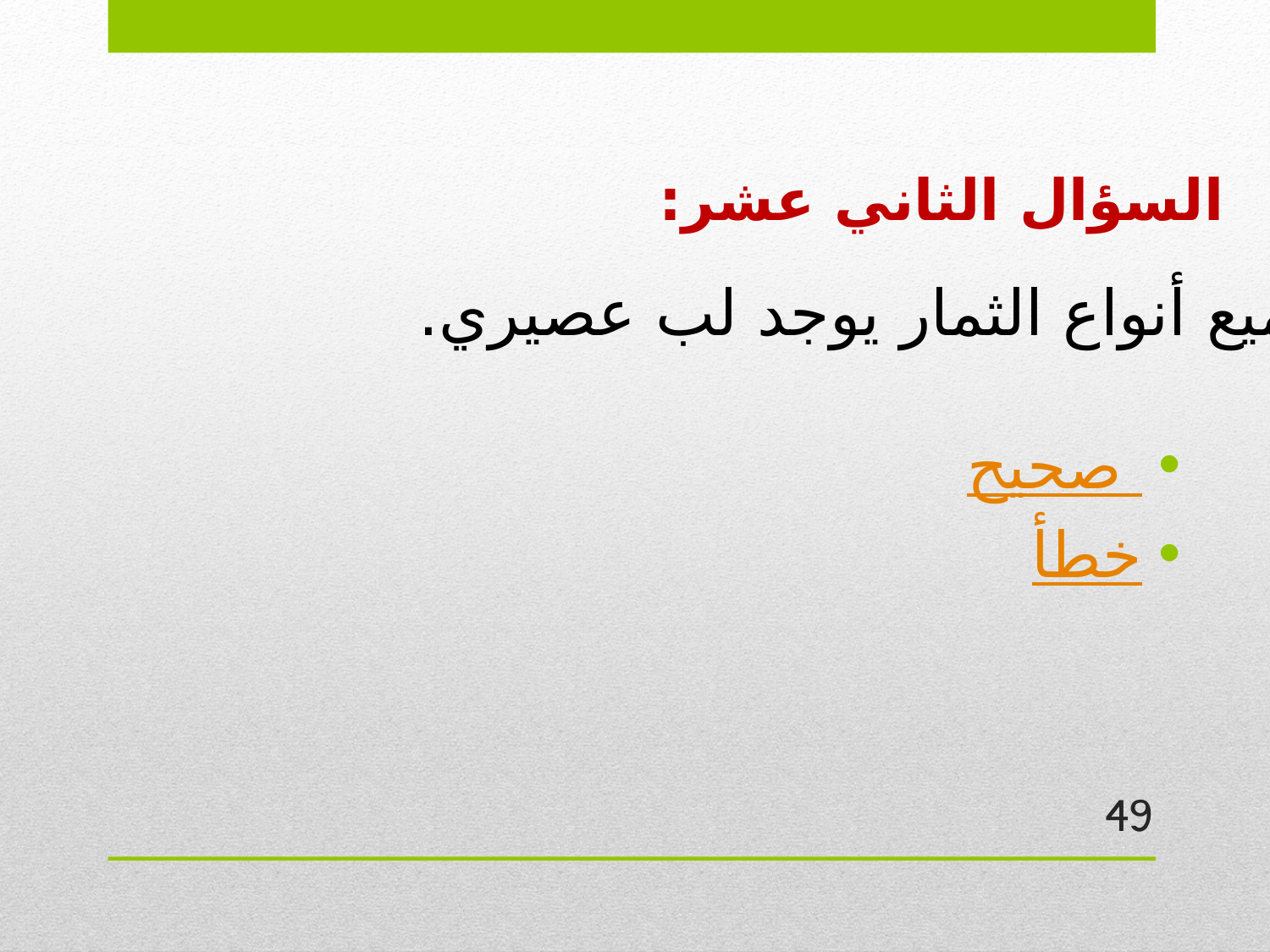

# السؤال الثاني عشر:
لجميع أنواع الثمار يوجد لب عصيري.
صحيح
خطأ
49